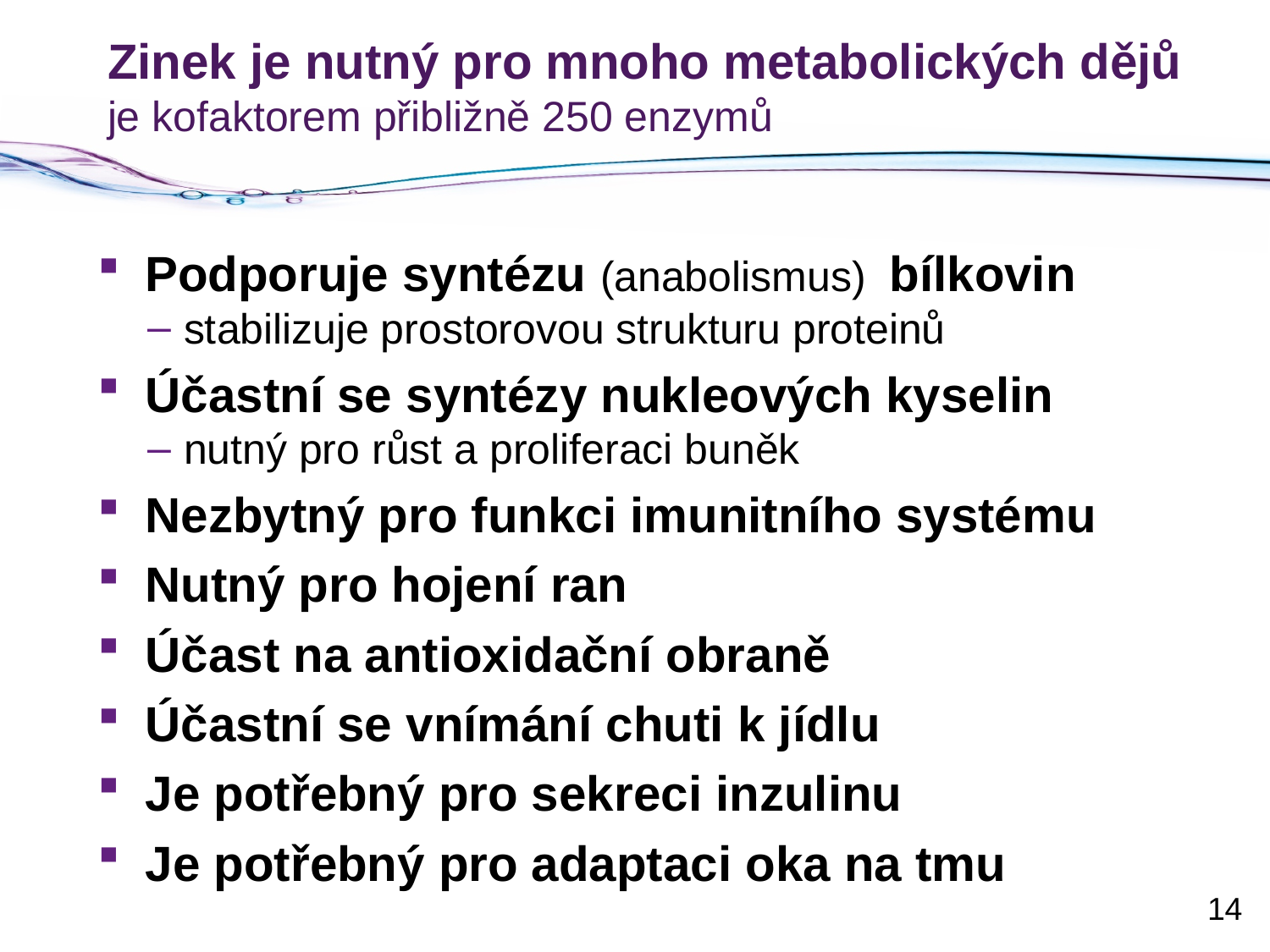

# Zinek je nutný pro mnoho metabolických dějů je kofaktorem přibližně 250 enzymů
Podporuje syntézu (anabolismus)  bílkovin
stabilizuje prostorovou strukturu proteinů
Účastní se syntézy nukleových kyselin
nutný pro růst a proliferaci buněk
Nezbytný pro funkci imunitního systému
Nutný pro hojení ran
Účast na antioxidační obraně
Účastní se vnímání chuti k jídlu
Je potřebný pro sekreci inzulinu
Je potřebný pro adaptaci oka na tmu

14